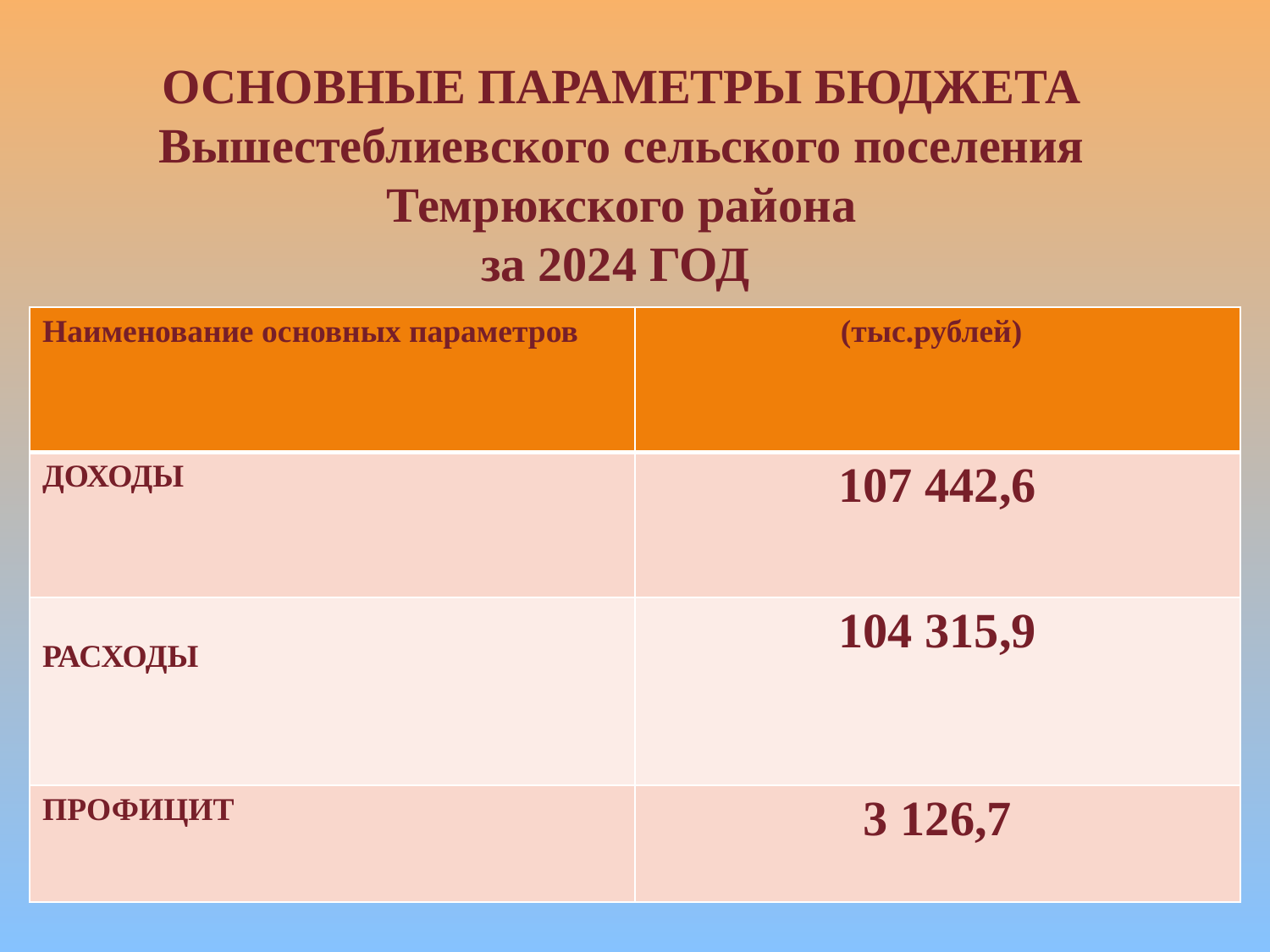

# ОСНОВНЫЕ ПАРАМЕТРЫ БЮДЖЕТА Вышестеблиевского сельского поселения Темрюкского района за 2024 ГОД
| Наименование основных параметров | (тыс.рублей) |
| --- | --- |
| ДОХОДЫ | 107 442,6 |
| РАСХОДЫ | 104 315,9 |
| ПРОФИЦИТ | 3 126,7 |